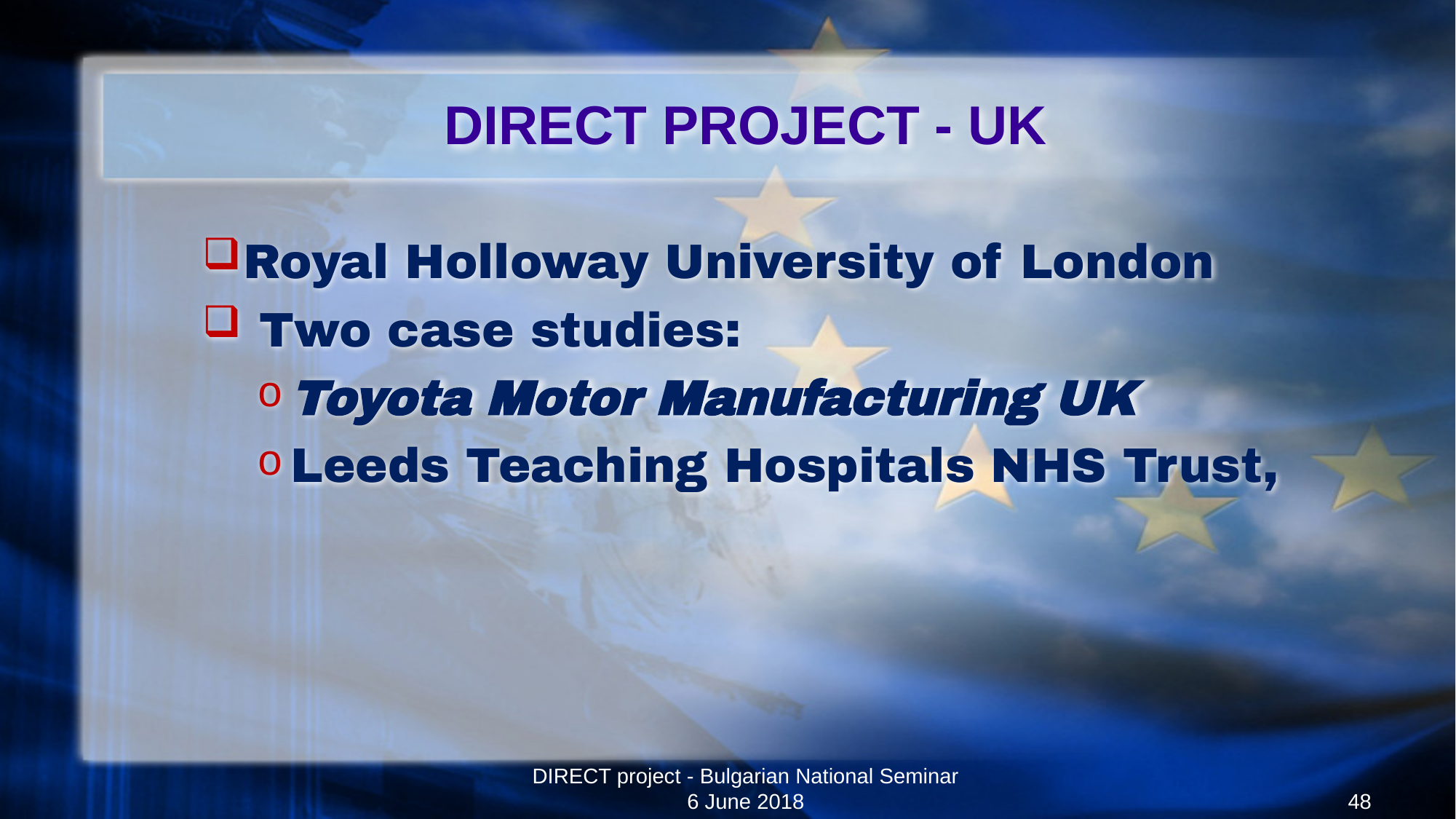

# DIRECT PROJECT - UK
Royal Holloway University of London
 Two case studies:
Toyota Motor Manufacturing UK
Leeds Teaching Hospitals NHS Trust,
DIRECT project - Bulgarian National Seminar 6 June 2018
48